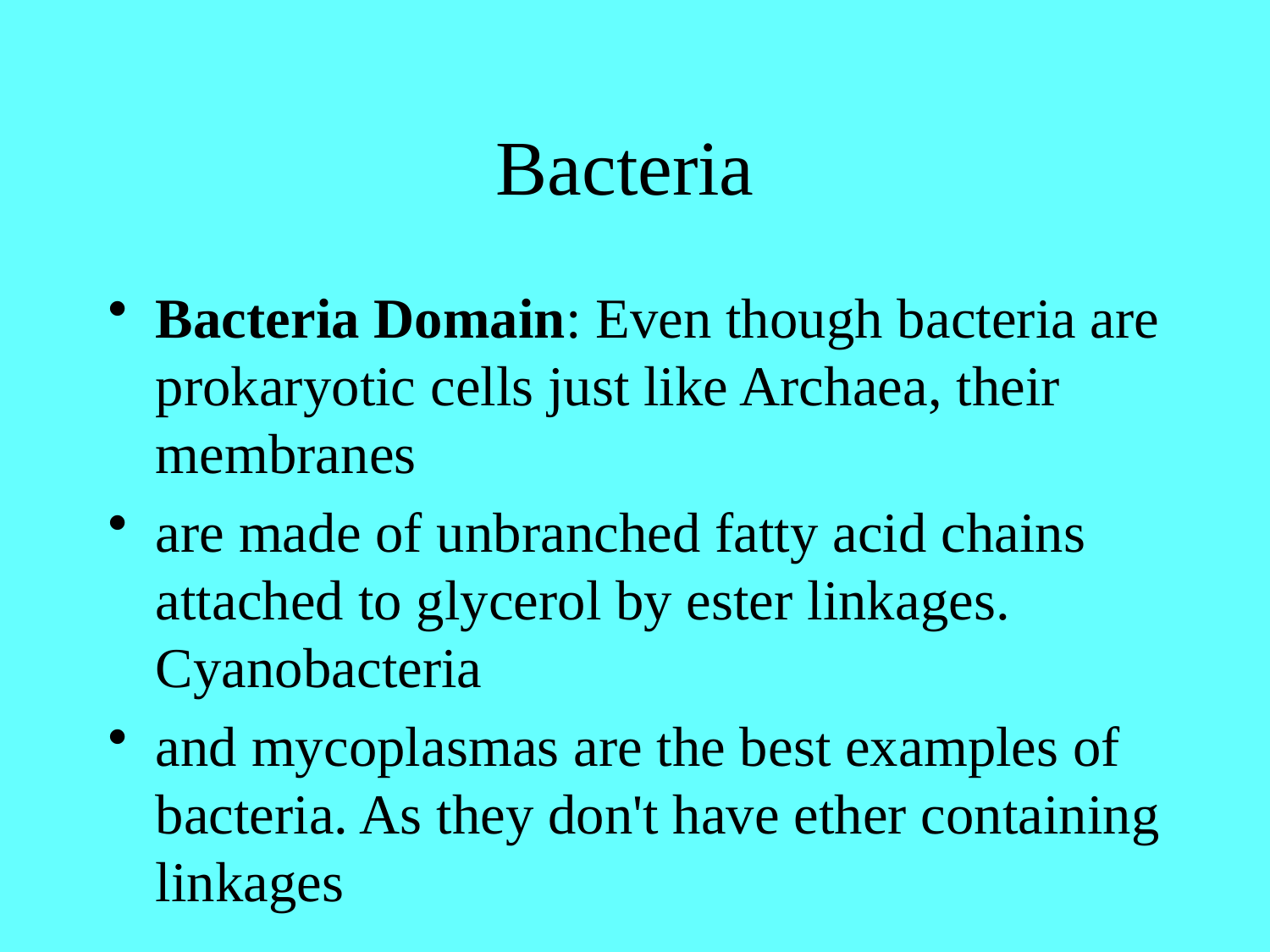

# Bacteria
Bacteria Domain: Even though bacteria are prokaryotic cells just like Archaea, their membranes
are made of unbranched fatty acid chains attached to glycerol by ester linkages. Cyanobacteria
and mycoplasmas are the best examples of bacteria. As they don't have ether containing linkages